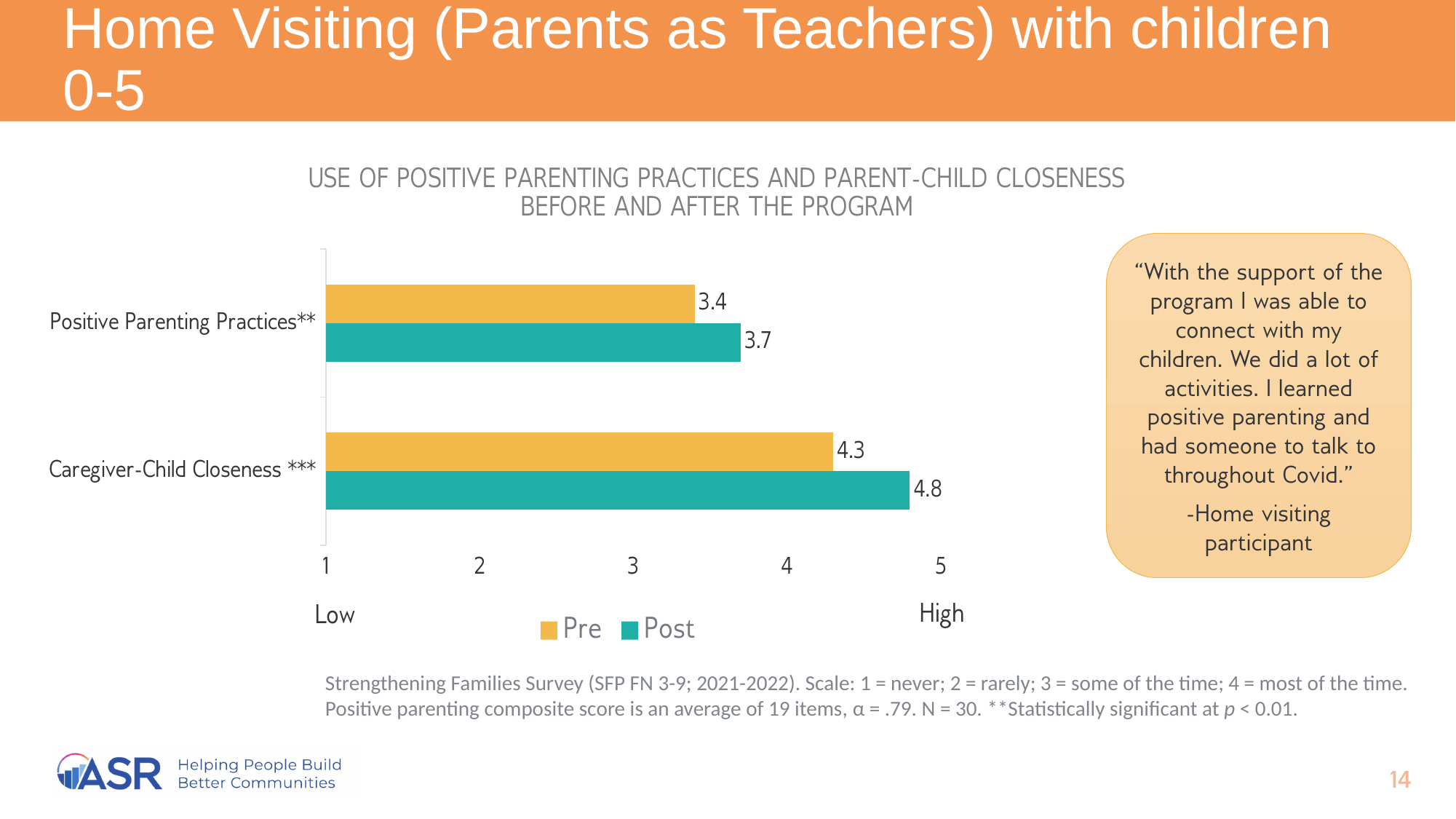

# Home Visiting (Parents as Teachers) with children 0-5

### Chart: USE OF POSITIVE PARENTING PRACTICES AND PARENT-CHILD CLOSENESS BEFORE AND AFTER THE PROGRAM

| Category | Post | Pre |
|---|---|---|
| Caregiver-Child Closeness *** | 4.8 | 4.3 |
| Positive Parenting Practices** | 3.7 | 3.4 |
“With the support of the program I was able to connect with my children. We did a lot of activities. I learned positive parenting and had someone to talk to throughout Covid.”
-Home visiting participant
Strengthening Families Survey (SFP FN 3-9; 2021-2022). Scale: 1 = never; 2 = rarely; 3 = some of the time; 4 = most of the time.
Positive parenting composite score is an average of 19 items, α = .79. N = 30. **Statistically significant at p < 0.01.
14